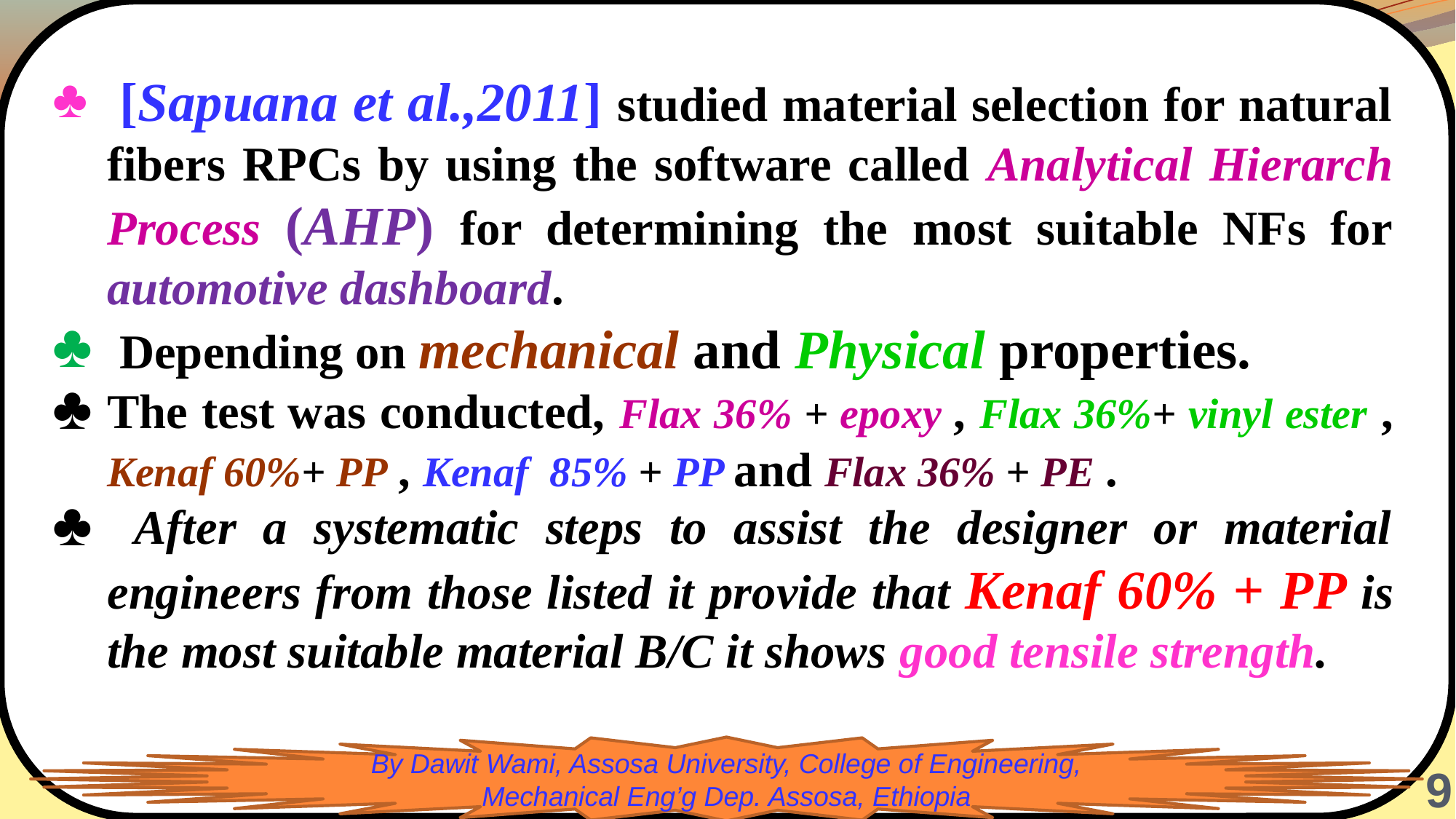

[Sapuana et al.,2011] studied material selection for natural fibers RPCs by using the software called Analytical Hierarch Process (AHP) for determining the most suitable NFs for automotive dashboard.
 Depending on mechanical and Physical properties.
The test was conducted, Flax 36% + epoxy , Flax 36%+ vinyl ester , Kenaf 60%+ PP , Kenaf  85% + PP and Flax 36% + PE .
 After a systematic steps to assist the designer or material engineers from those listed it provide that Kenaf 60% + PP is the most suitable material B/C it shows good tensile strength.

By Dawit Wami, Assosa University, College of Engineering, Mechanical Eng’g Dep. Assosa, Ethiopia
 9